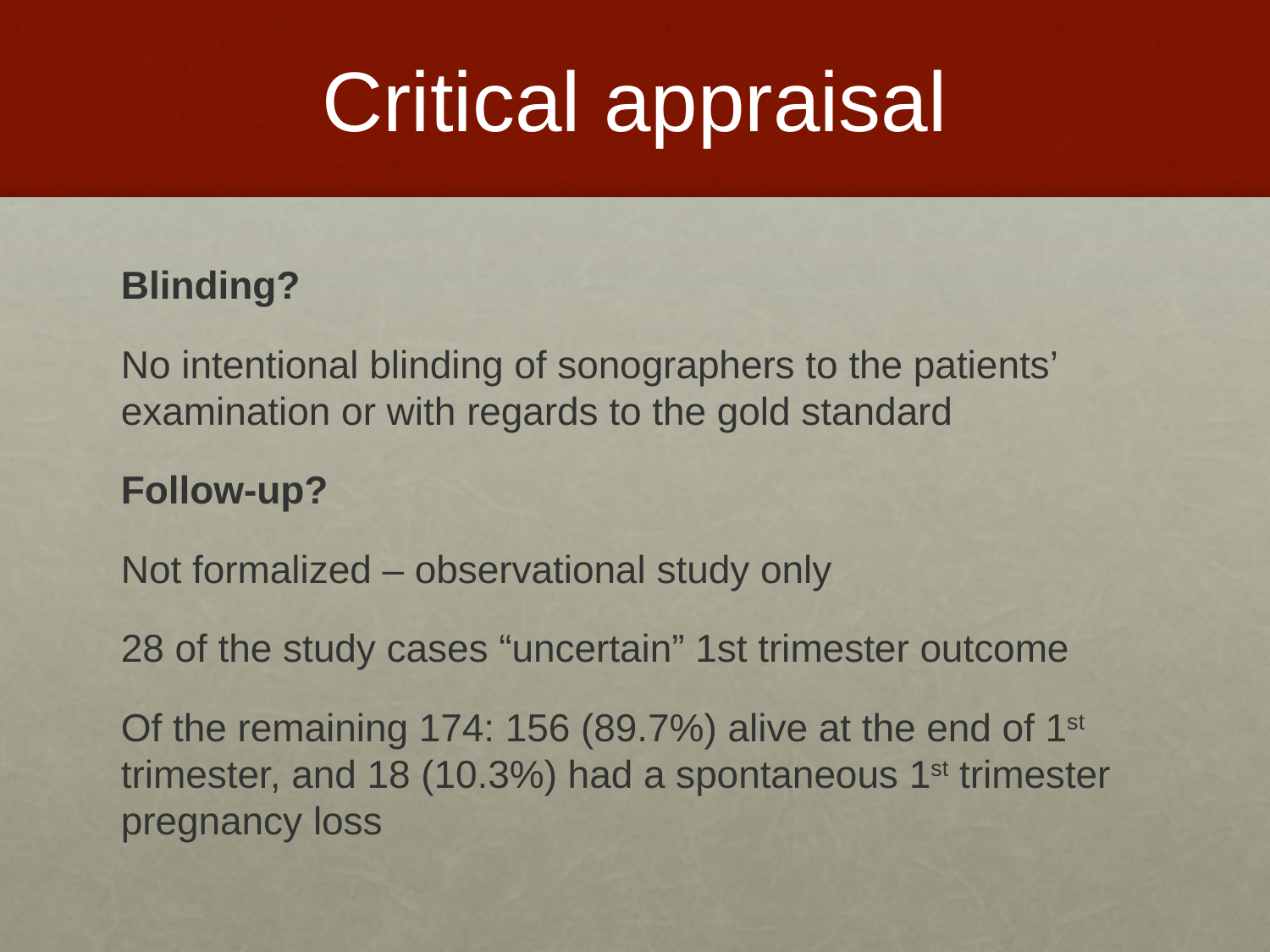

# Critical appraisal
Blinding?
No intentional blinding of sonographers to the patients’ examination or with regards to the gold standard
Follow-up?
Not formalized – observational study only
28 of the study cases “uncertain” 1st trimester outcome
Of the remaining 174: 156 (89.7%) alive at the end of 1st trimester, and 18 (10.3%) had a spontaneous 1st trimester pregnancy loss